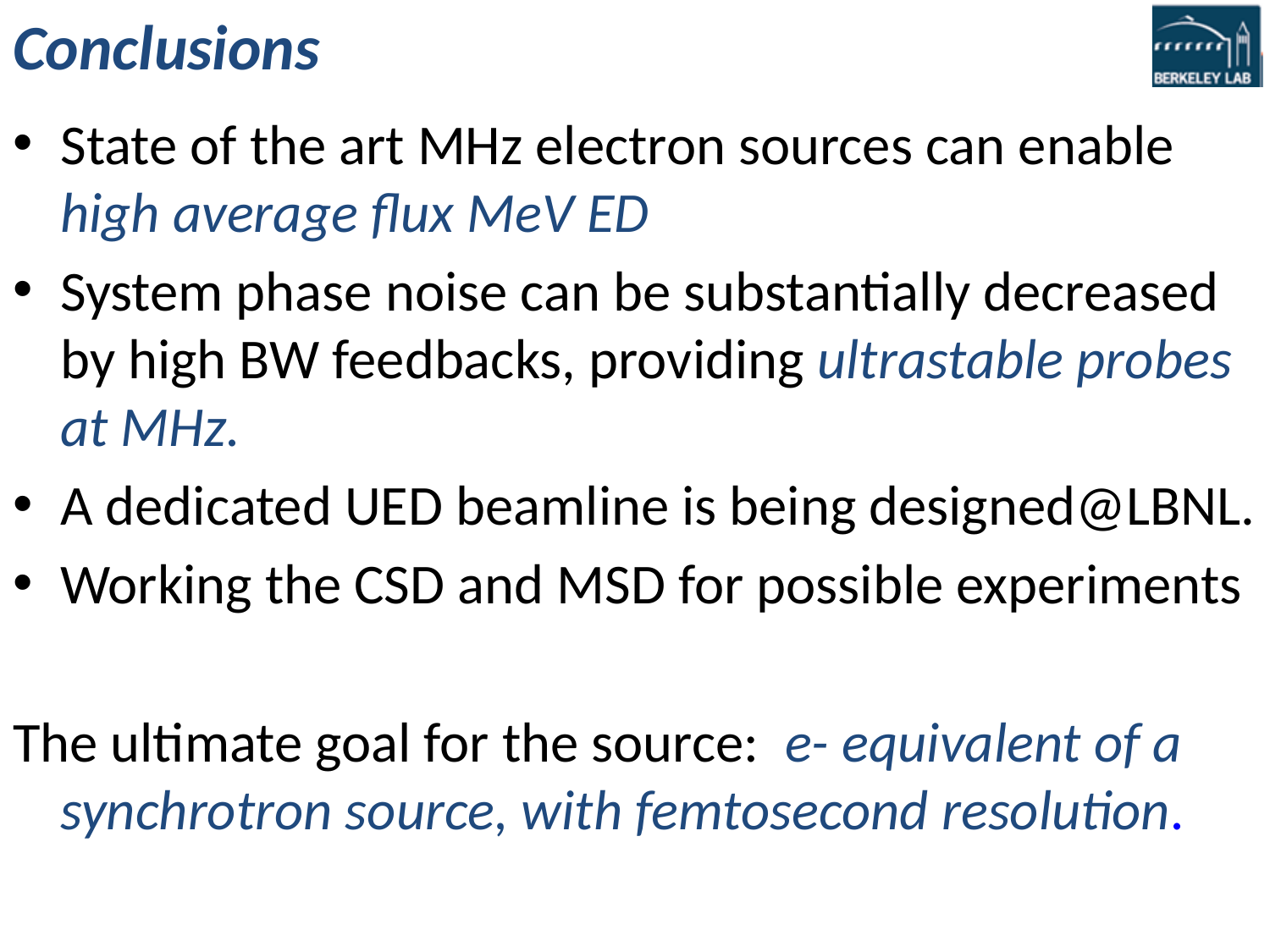

# Conclusions
State of the art MHz electron sources can enable high average flux MeV ED
System phase noise can be substantially decreased by high BW feedbacks, providing ultrastable probes at MHz.
A dedicated UED beamline is being designed@LBNL.
Working the CSD and MSD for possible experiments

The ultimate goal for the source:  e- equivalent of a synchrotron source, with femtosecond resolution.